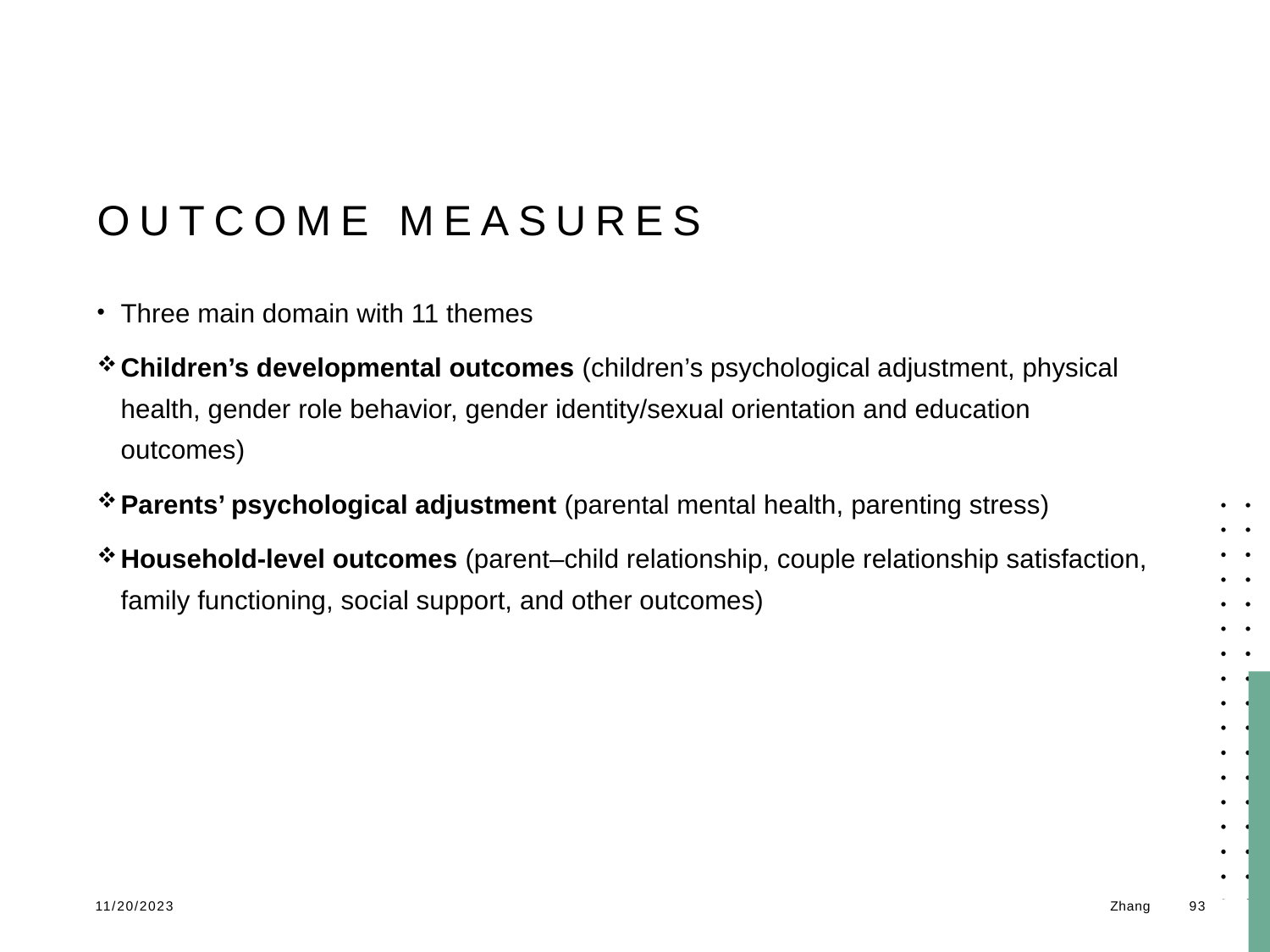

# Outcome measures
Three main domain with 11 themes
Children’s developmental outcomes (children’s psychological adjustment, physical health, gender role behavior, gender identity/sexual orientation and education outcomes)
Parents’ psychological adjustment (parental mental health, parenting stress)
Household-level outcomes (parent–child relationship, couple relationship satisfaction, family functioning, social support, and other outcomes)

11/20/2023
Zhang
93